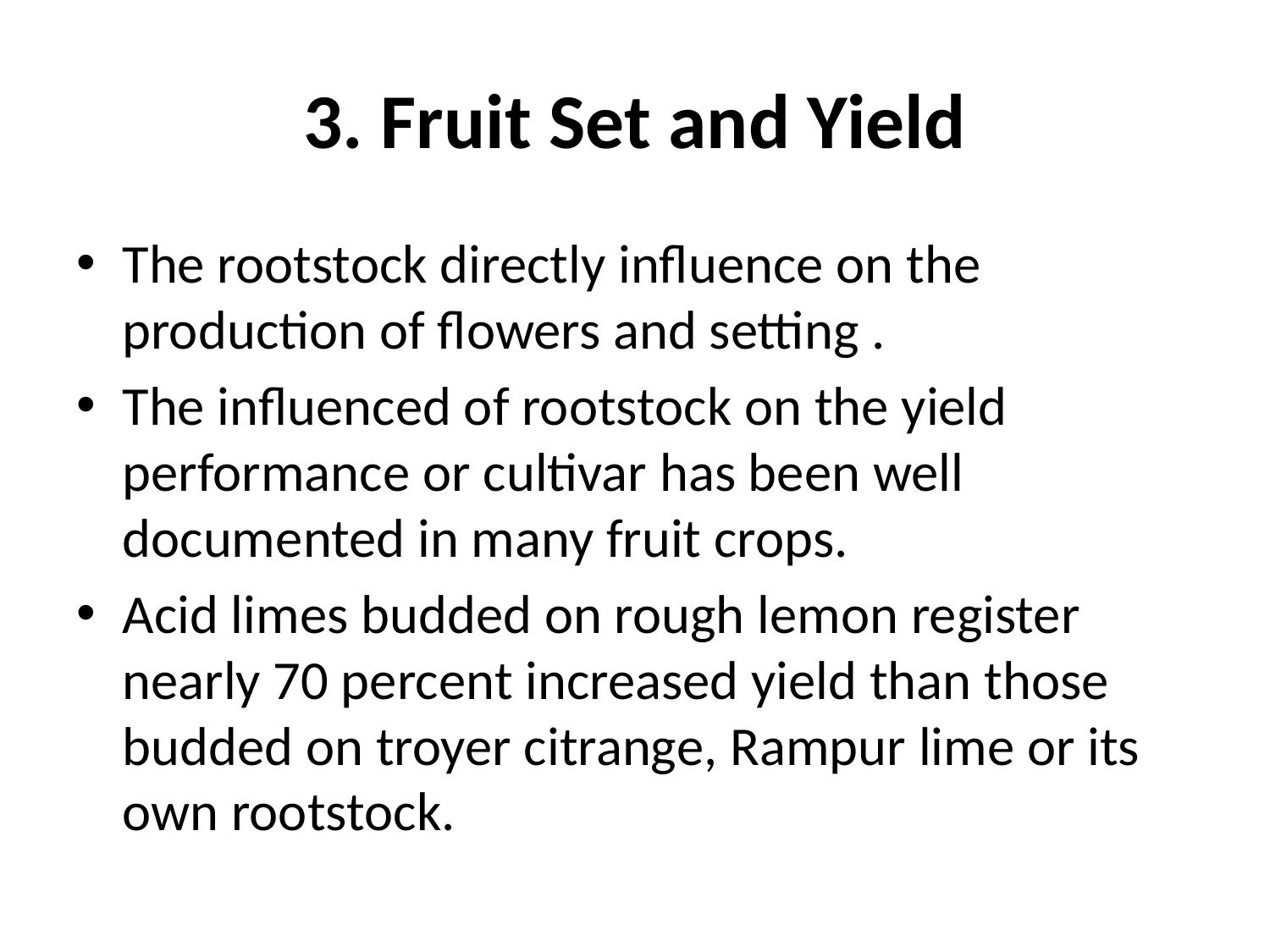

# 3. Fruit Set and Yield
The rootstock directly influence on the production of flowers and setting .
The influenced of rootstock on the yield performance or cultivar has been well documented in many fruit crops.
Acid limes budded on rough lemon register nearly 70 percent increased yield than those budded on troyer citrange, Rampur lime or its own rootstock.